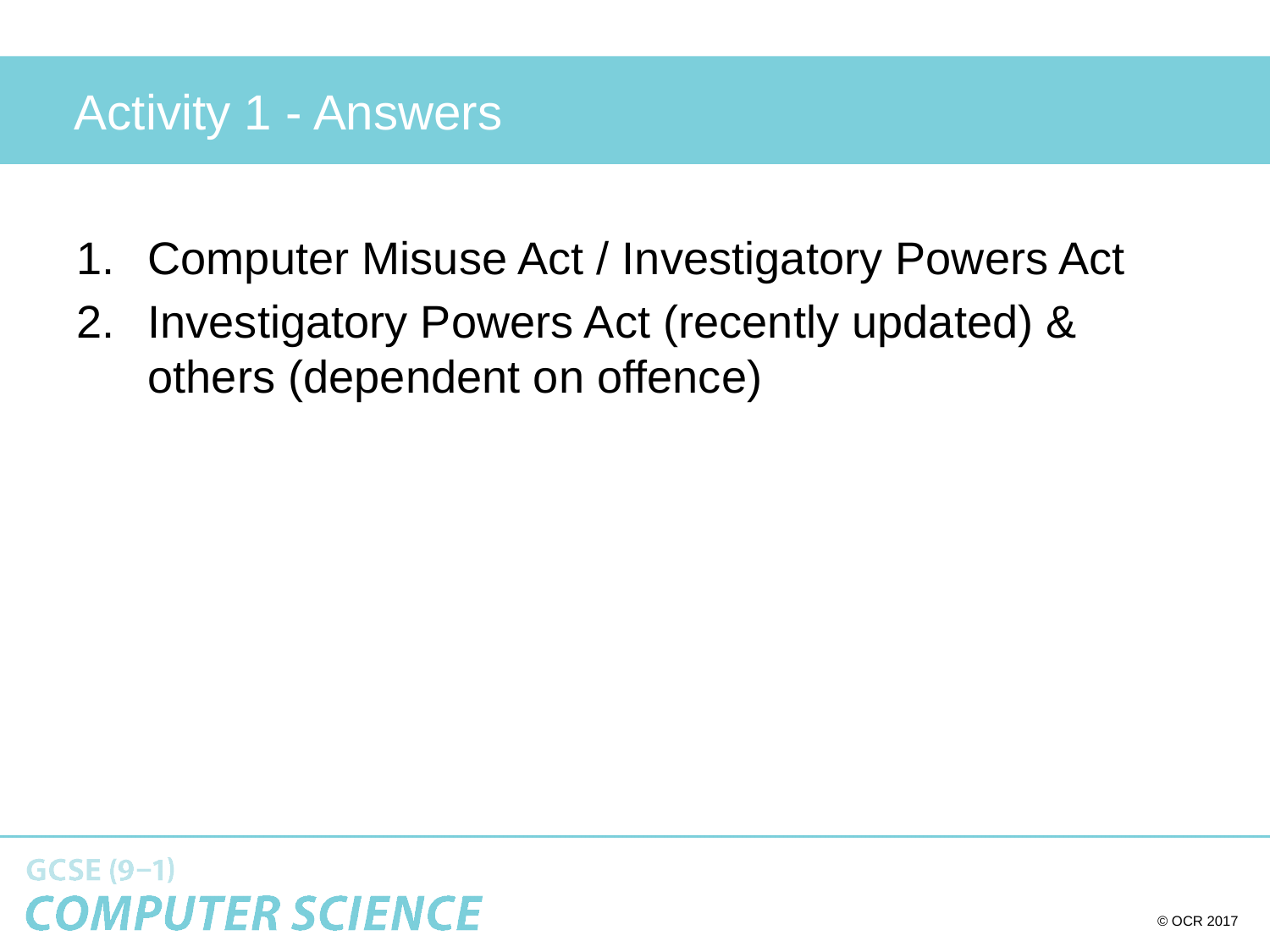

# Activity 1 - Answers
Computer Misuse Act / Investigatory Powers Act
Investigatory Powers Act (recently updated) & others (dependent on offence)